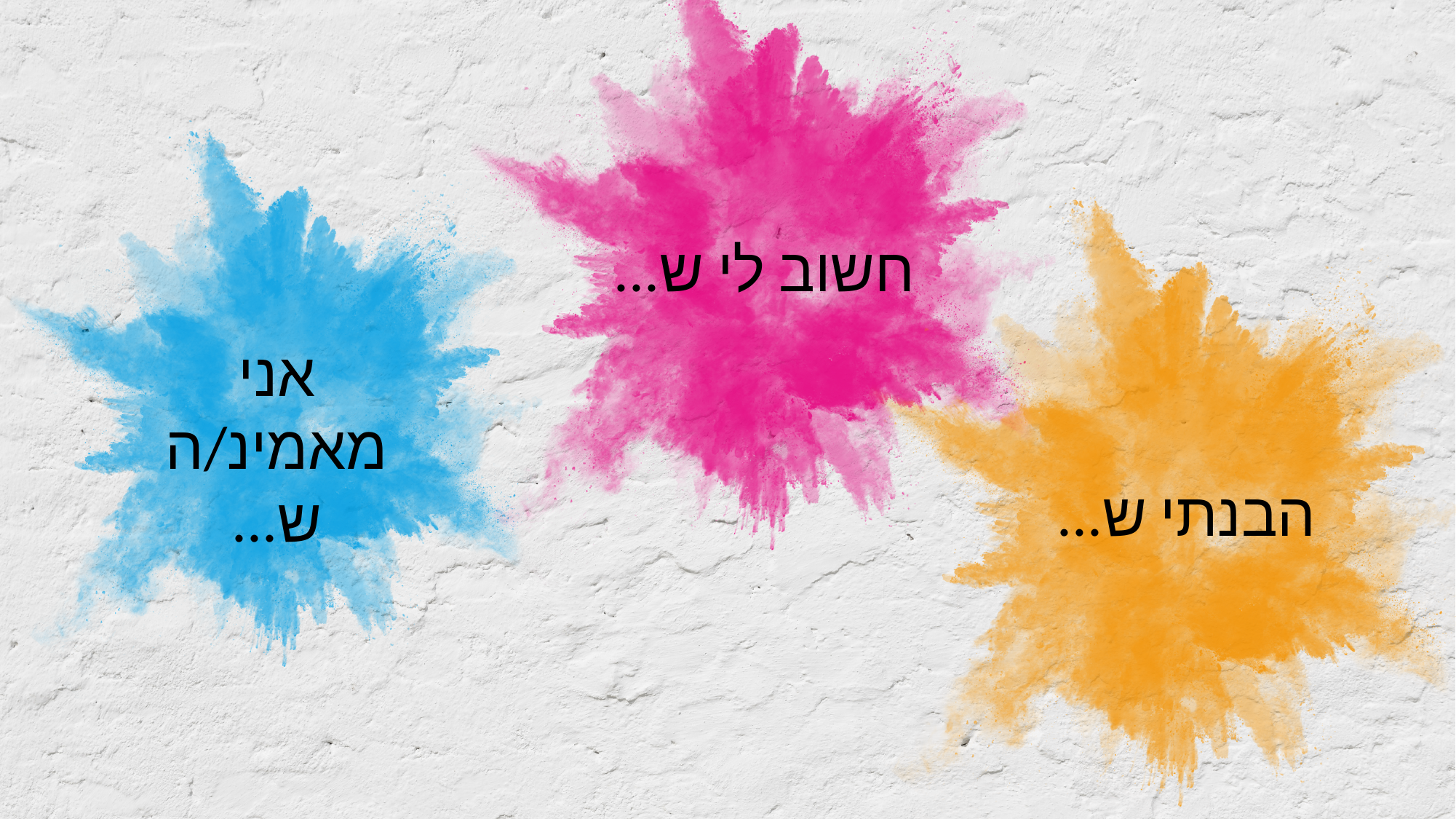

חשוב לי ש...
אני מאמינ/ה ש...
הבנתי ש...